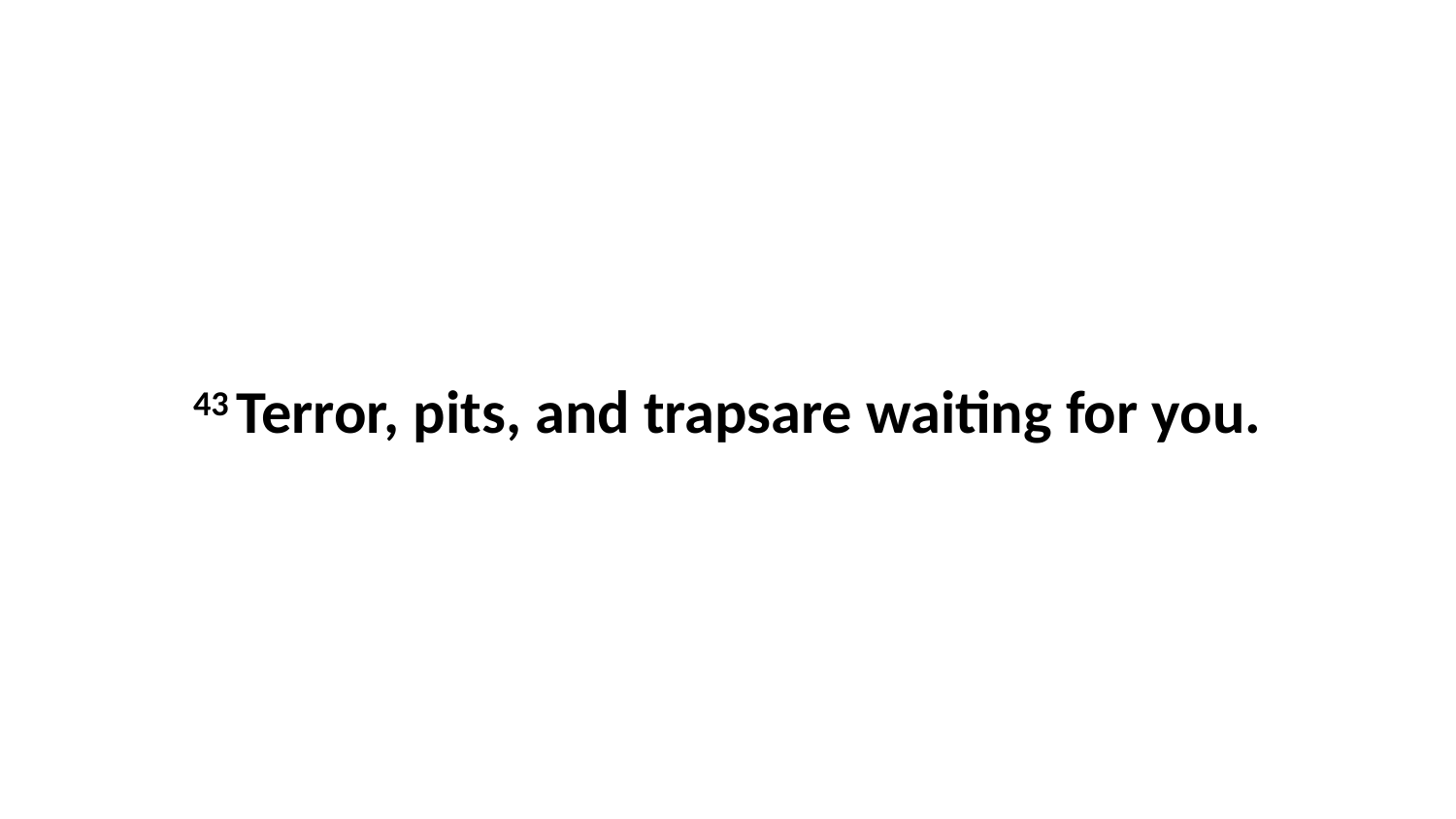

43 Terror, pits, and trapsare waiting for you.